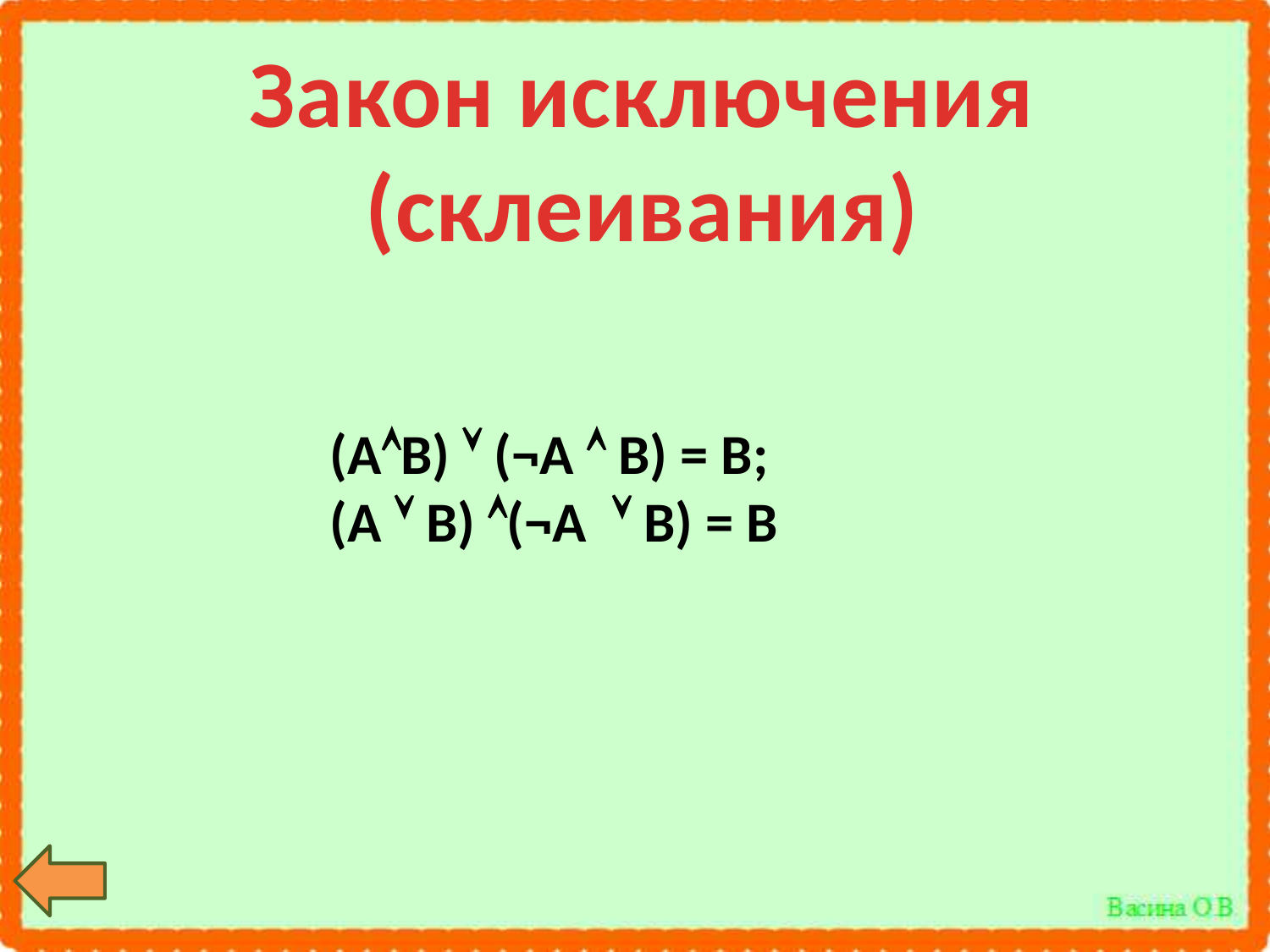

Закон исключения (склеивания)
(A∧B) ∨ (¬A ∧ B) = B;
(A ∨ B) ∧(¬A  ∨ B) = B